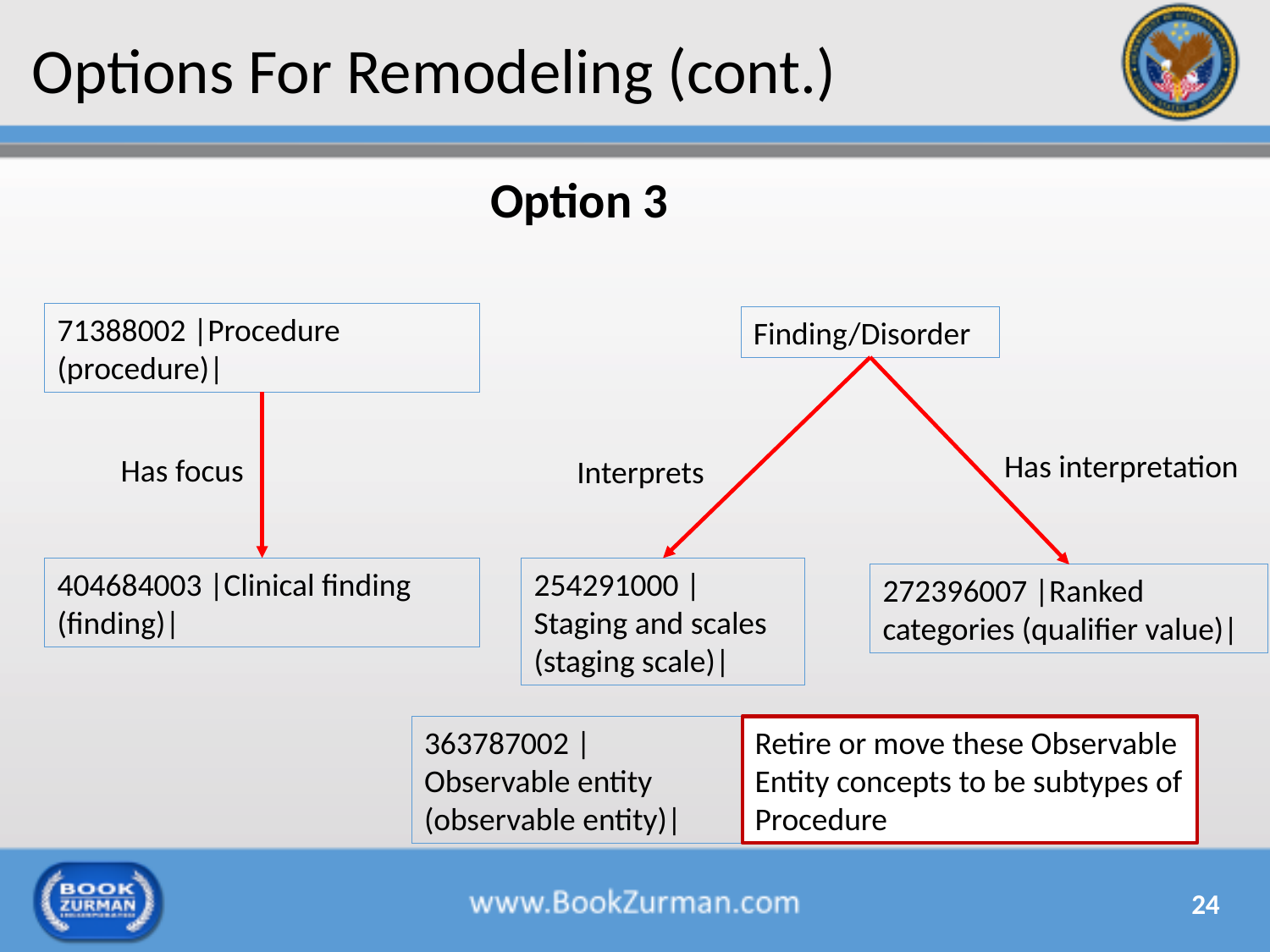

# Options For Remodeling (cont.)
Option 3
71388002 |Procedure (procedure)|
Finding/Disorder
Has interpretation
Has focus
Interprets
404684003 |Clinical finding (finding)|
254291000 |Staging and scales (staging scale)|
272396007 |Ranked categories (qualifier value)|
363787002 |Observable entity (observable entity)|
Retire or move these Observable Entity concepts to be subtypes of Procedure
24